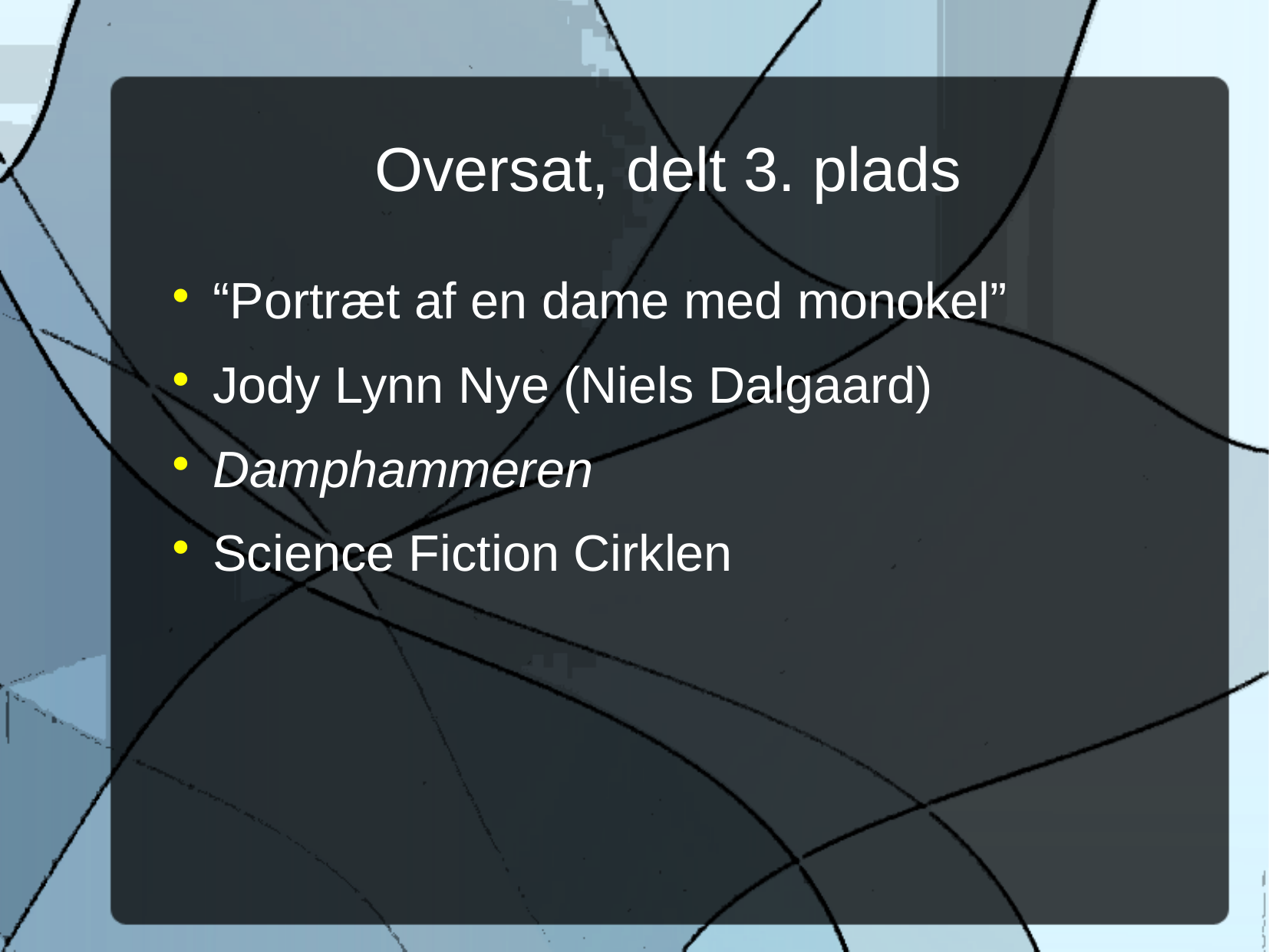

Oversat, delt 3. plads
“Portræt af en dame med monokel”
Jody Lynn Nye (Niels Dalgaard)
Damphammeren
Science Fiction Cirklen